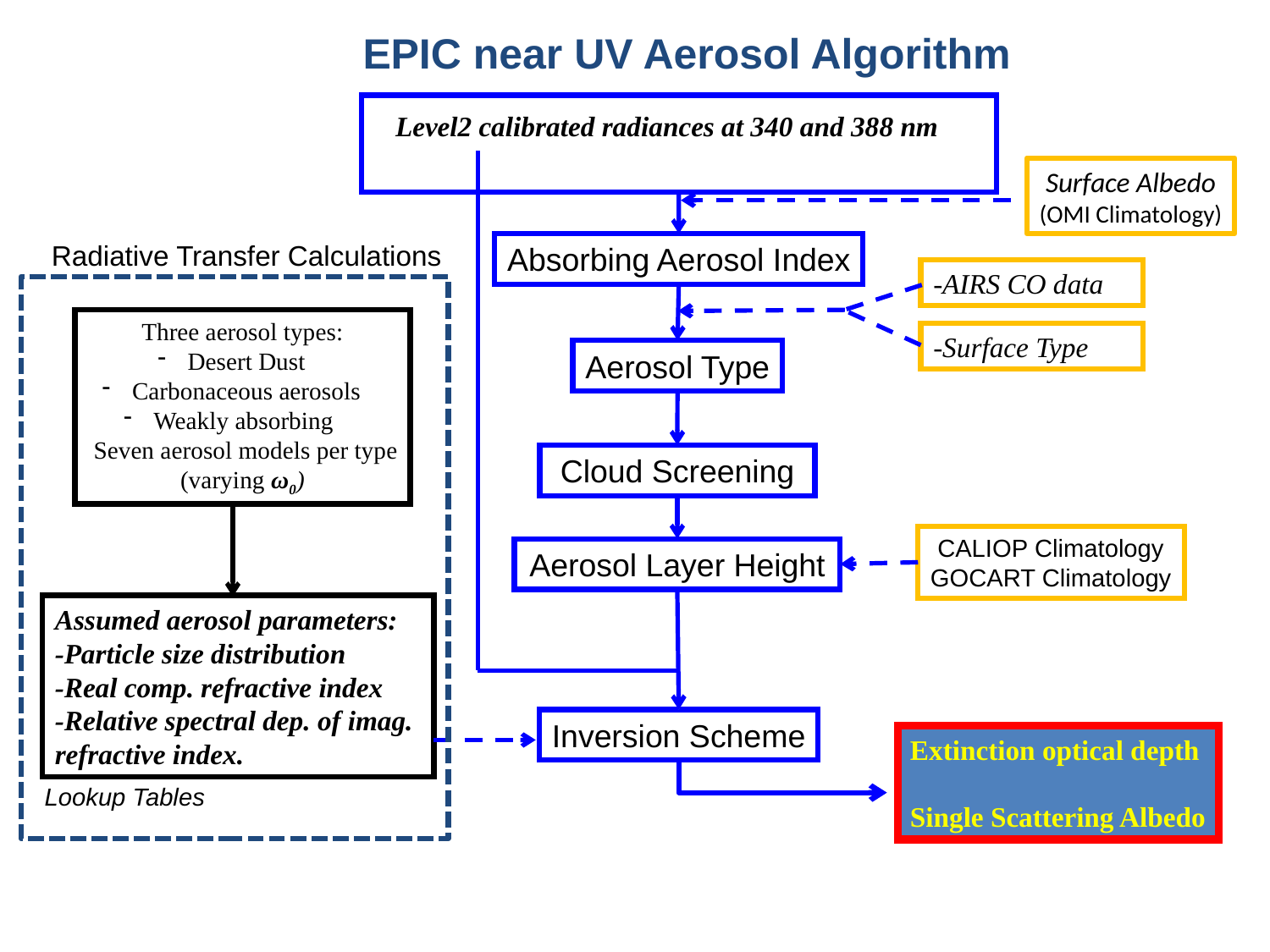

EPIC near UV Aerosol Algorithm
   Level2 calibrated radiances at 340 and 388 nm
Surface Albedo
(OMI Climatology)
Radiative Transfer Calculations
Absorbing Aerosol Index
-AIRS CO data:

Three aerosol types:
Desert Dust
Carbonaceous aerosols
Weakly absorbing
 Seven aerosol models per type
 (varying ω0)
-Surface Type
Aerosol Type
Cloud Screening
 CALIOP Climatology
GOCART Climatology
Aerosol Layer Height
Assumed aerosol parameters:
-Particle size distribution
-Real comp. refractive index
-Relative spectral dep. of imag. refractive index.

Inversion Scheme
Extinction optical depth

Single Scattering Albedo
Lookup Tables